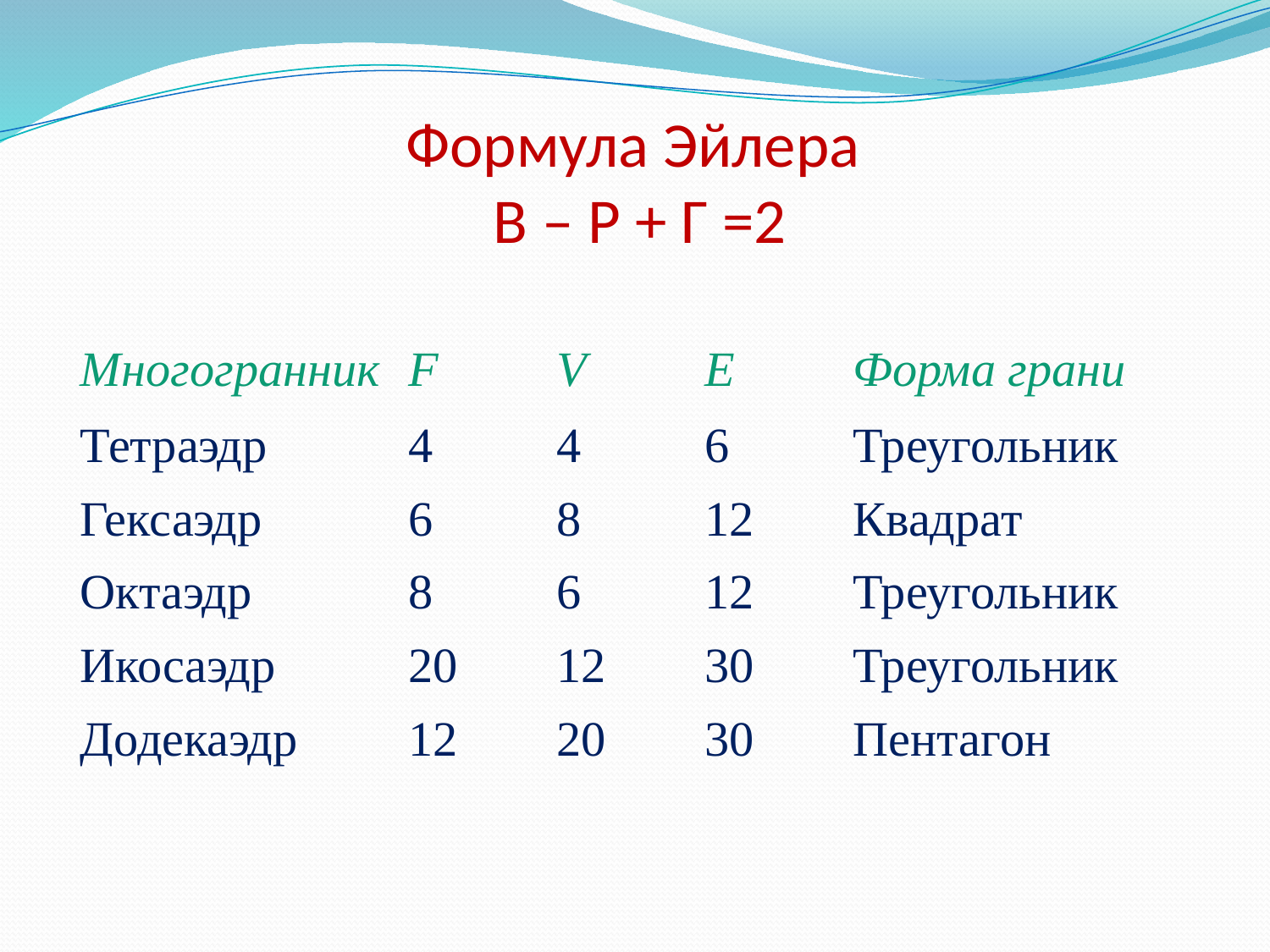

# Формула Эйлера В – Р + Г =2
| Многогранник | F | V | E | Форма грани |
| --- | --- | --- | --- | --- |
| Тетраэдр | 4 | 4 | 6 | Треугольник |
| Гексаэдр | 6 | 8 | 12 | Квадрат |
| Октаэдр | 8 | 6 | 12 | Треугольник |
| Икосаэдр | 20 | 12 | 30 | Треугольник |
| Додекаэдр | 12 | 20 | 30 | Пентагон |
|  |  |  |  |  |